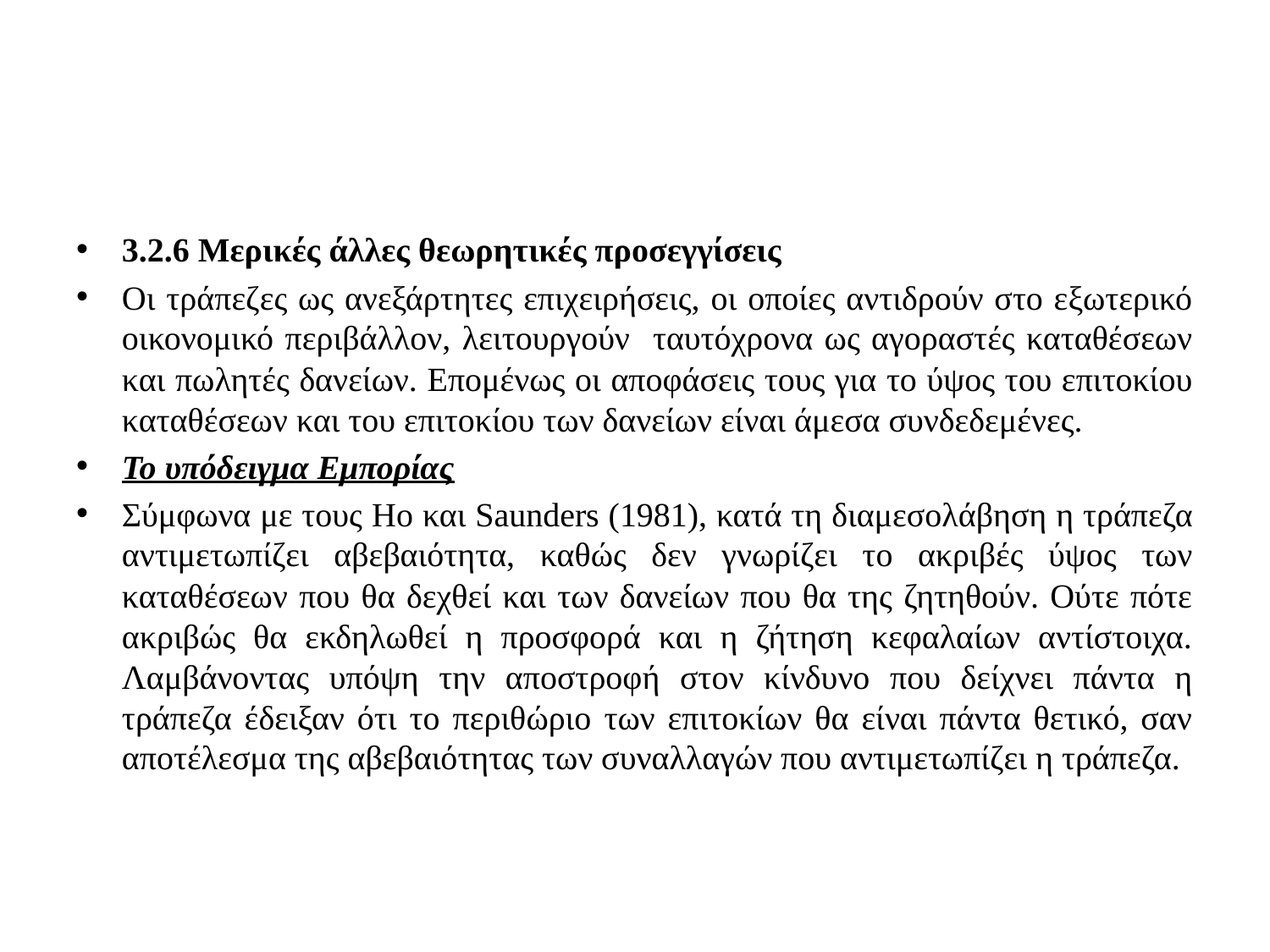

#
3.2.6 Μερικές άλλες θεωρητικές προσεγγίσεις
Oι τράπεζες ως ανεξάρτητες επιχειρήσεις, οι οποίες αντιδρούν στο εξωτερικό οικονομικό περιβάλλον, λειτουργούν  ταυτόχρονα ως αγοραστές καταθέσεων και πωλητές δανείων. Επομένως οι αποφάσεις τους για το ύψος του επιτοκίου καταθέσεων και του επιτοκίου των δανείων είναι άμεσα συνδεδεμένες.
Το υπόδειγμα Εμπορίας
Σύμφωνα με τους Ho και Saunders (1981), κατά τη διαμεσολάβηση η τράπεζα αντιμετωπίζει αβεβαιότητα, καθώς δεν γνωρίζει το ακριβές ύψος των καταθέσεων που θα δεχθεί και των δανείων που θα της ζητηθούν. Ούτε πότε ακριβώς θα εκδηλωθεί η προσφορά και η ζήτηση κεφαλαίων αντίστοιχα. Λαμβάνοντας υπόψη την αποστροφή στον κίνδυνο που δείχνει πάντα η τράπεζα έδειξαν ότι το περιθώριο των επιτοκίων θα είναι πάντα θετικό, σαν αποτέλεσμα της αβεβαιότητας των συναλλαγών που αντιμετωπίζει η τράπεζα.